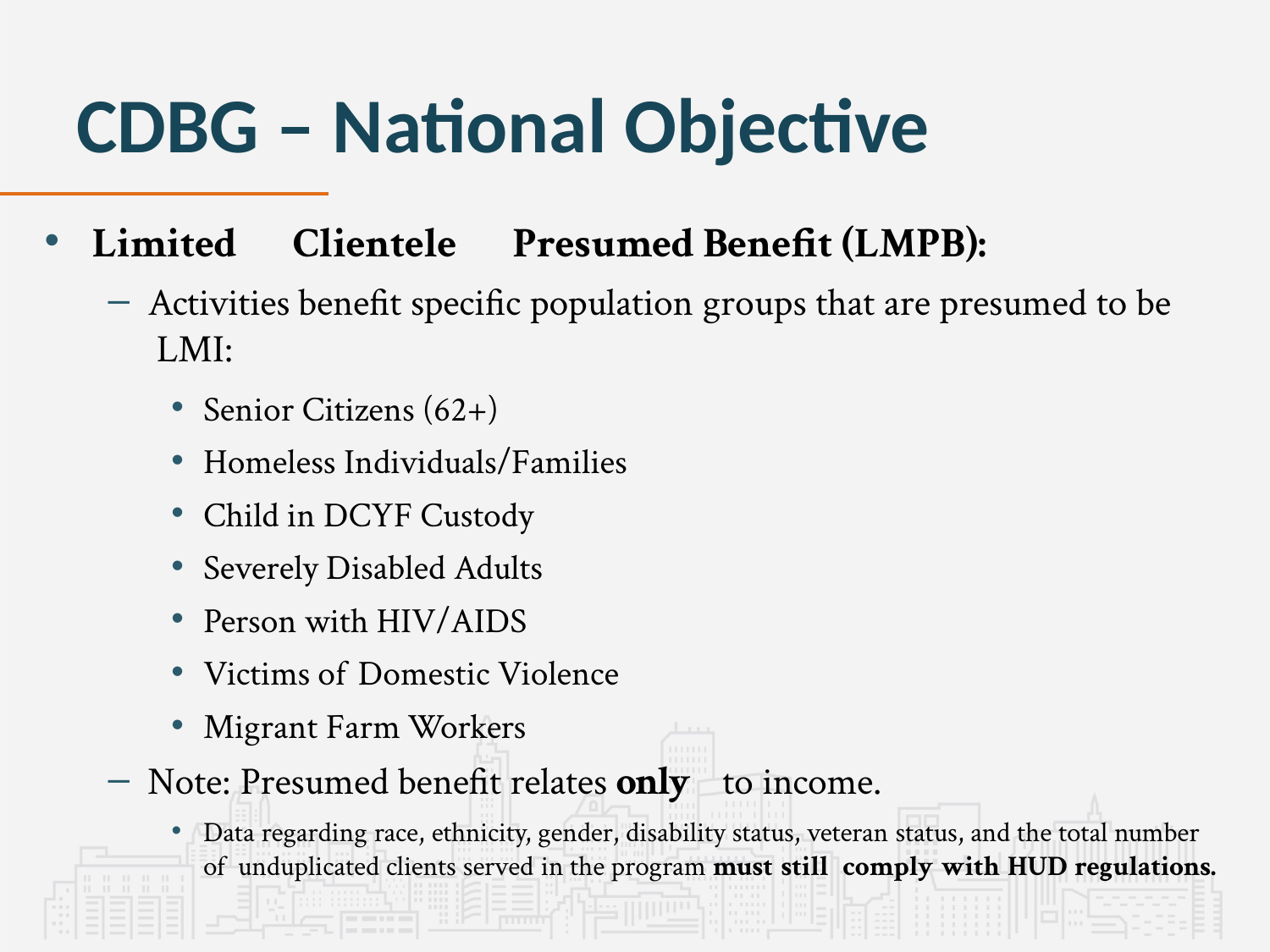

# CDBG – National Objective
Limited  Clientele  Presumed Benefit (LMPB):
Activities benefit specific population groups that are presumed to be  LMI:
Senior Citizens (62+)
Homeless Individuals/Families
Child in DCYF Custody
Severely Disabled Adults
Person with HIV/AIDS
Victims of Domestic Violence
Migrant Farm Workers
Note: Presumed benefit relates only to income.
Data regarding race, ethnicity, gender, disability status, veteran status, and the total number of  unduplicated clients served in the program must still comply with HUD regulations.